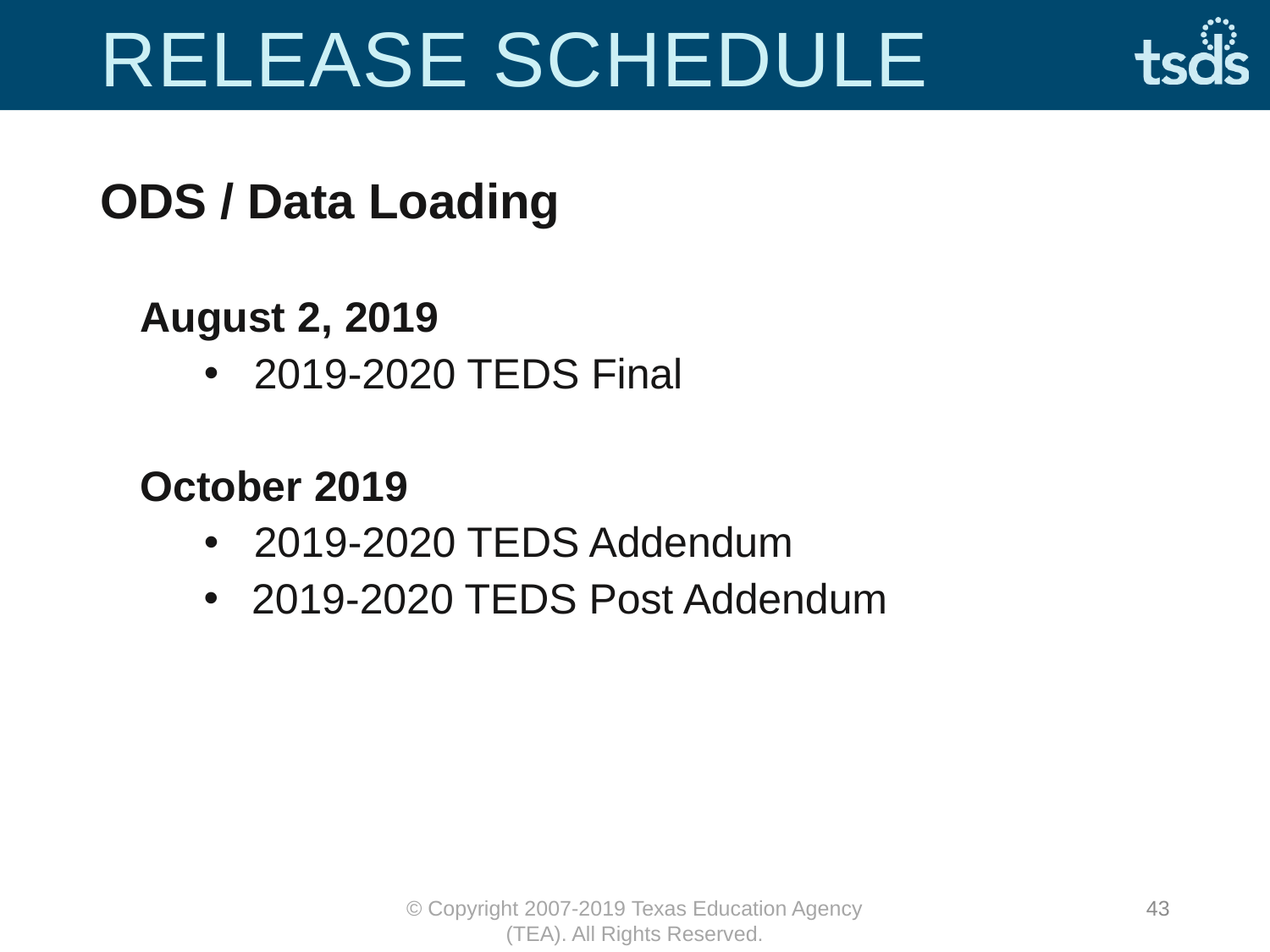

# Release schedule
ODS / Data Loading

August 2, 2019
2019-2020 TEDS Final

October 2019
2019-2020 TEDS Addendum
2019-2020 TEDS Post Addendum

43